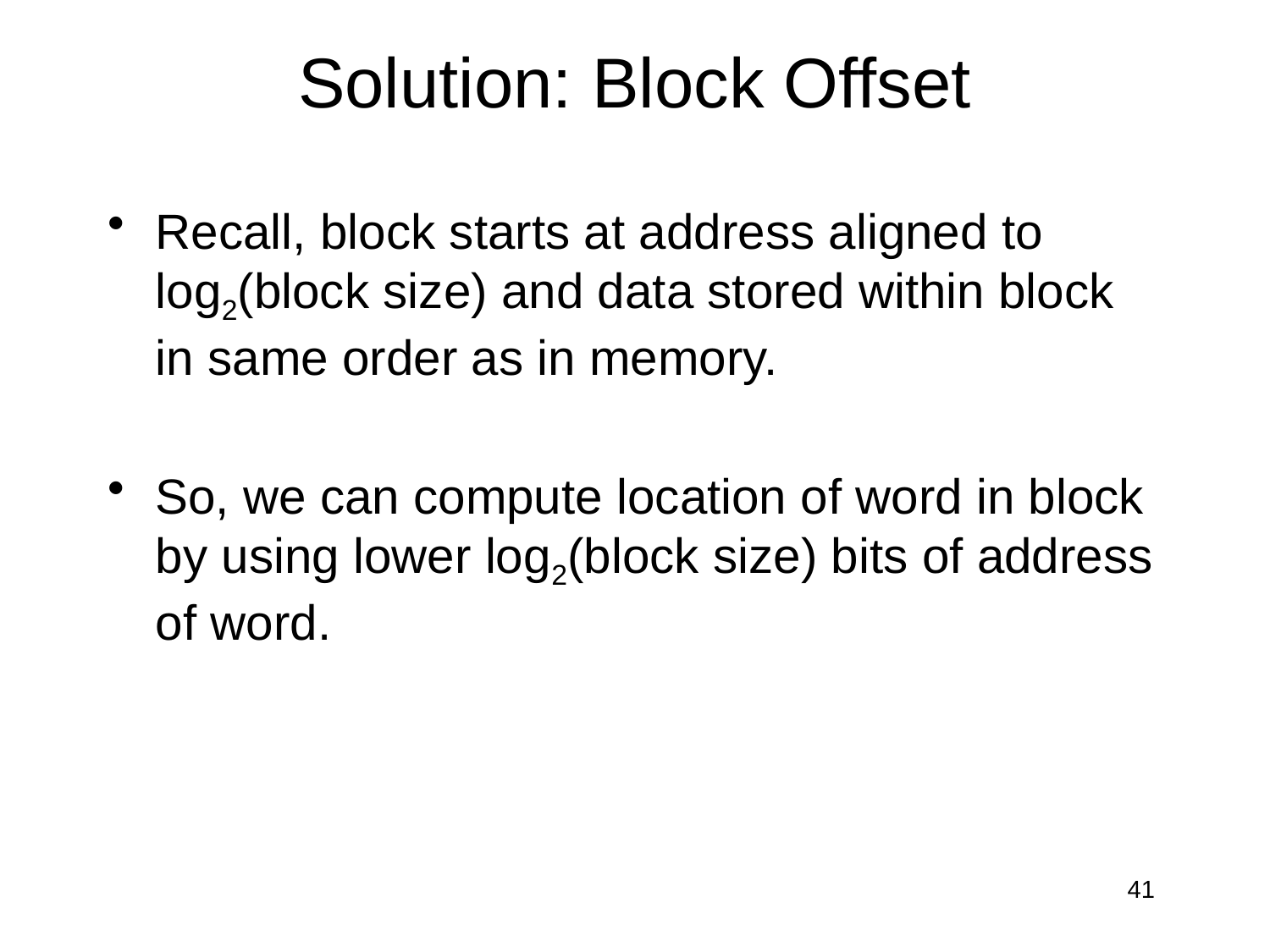

# Solution: Block Offset
Recall, block starts at address aligned to log2(block size) and data stored within block in same order as in memory.

So, we can compute location of word in block by using lower log2(block size) bits of address of word.

41